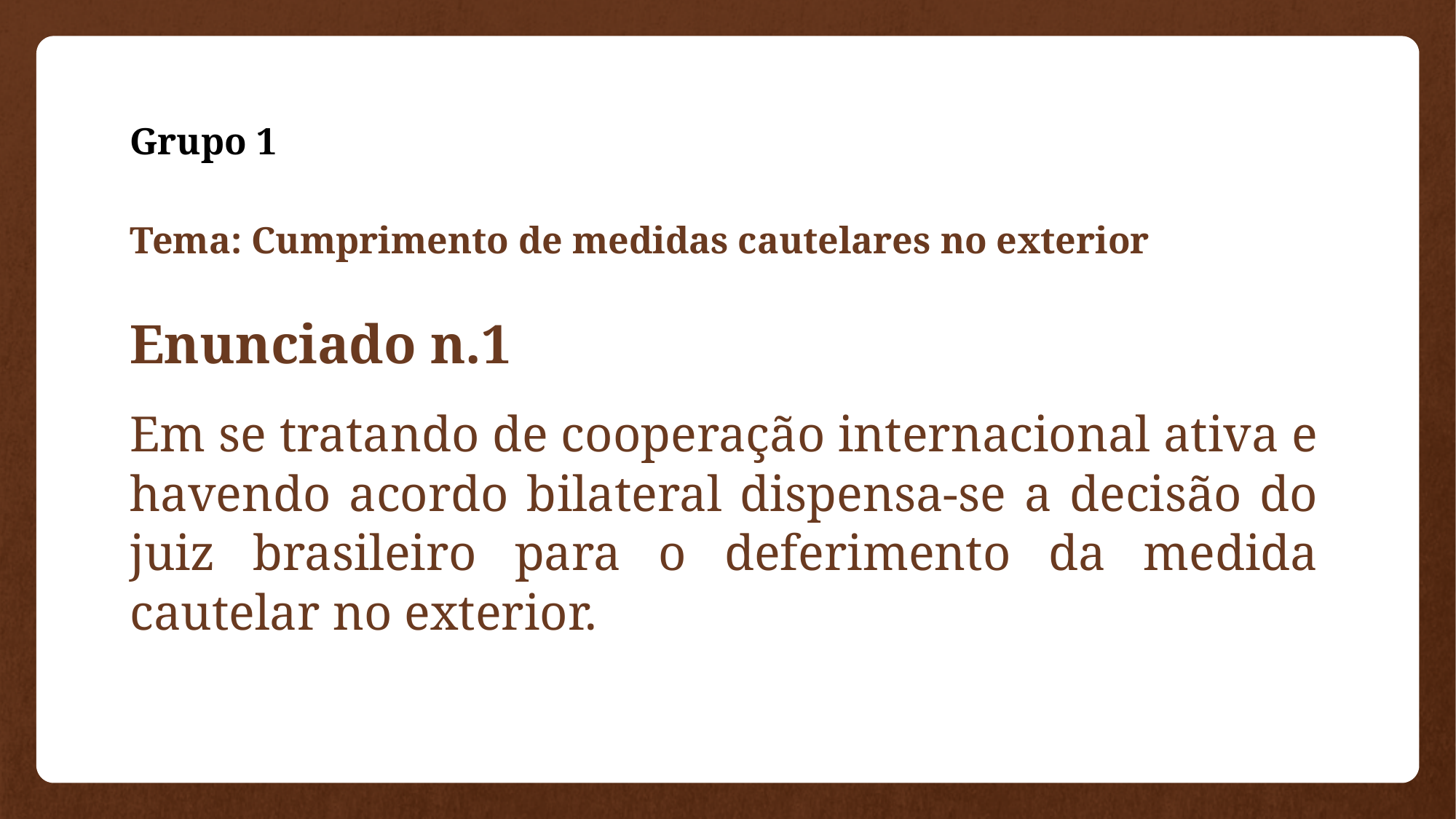

# Grupo 1 Tema: Cumprimento de medidas cautelares no exterior
Enunciado n.1
Em se tratando de cooperação internacional ativa e havendo acordo bilateral dispensa-se a decisão do juiz brasileiro para o deferimento da medida cautelar no exterior.